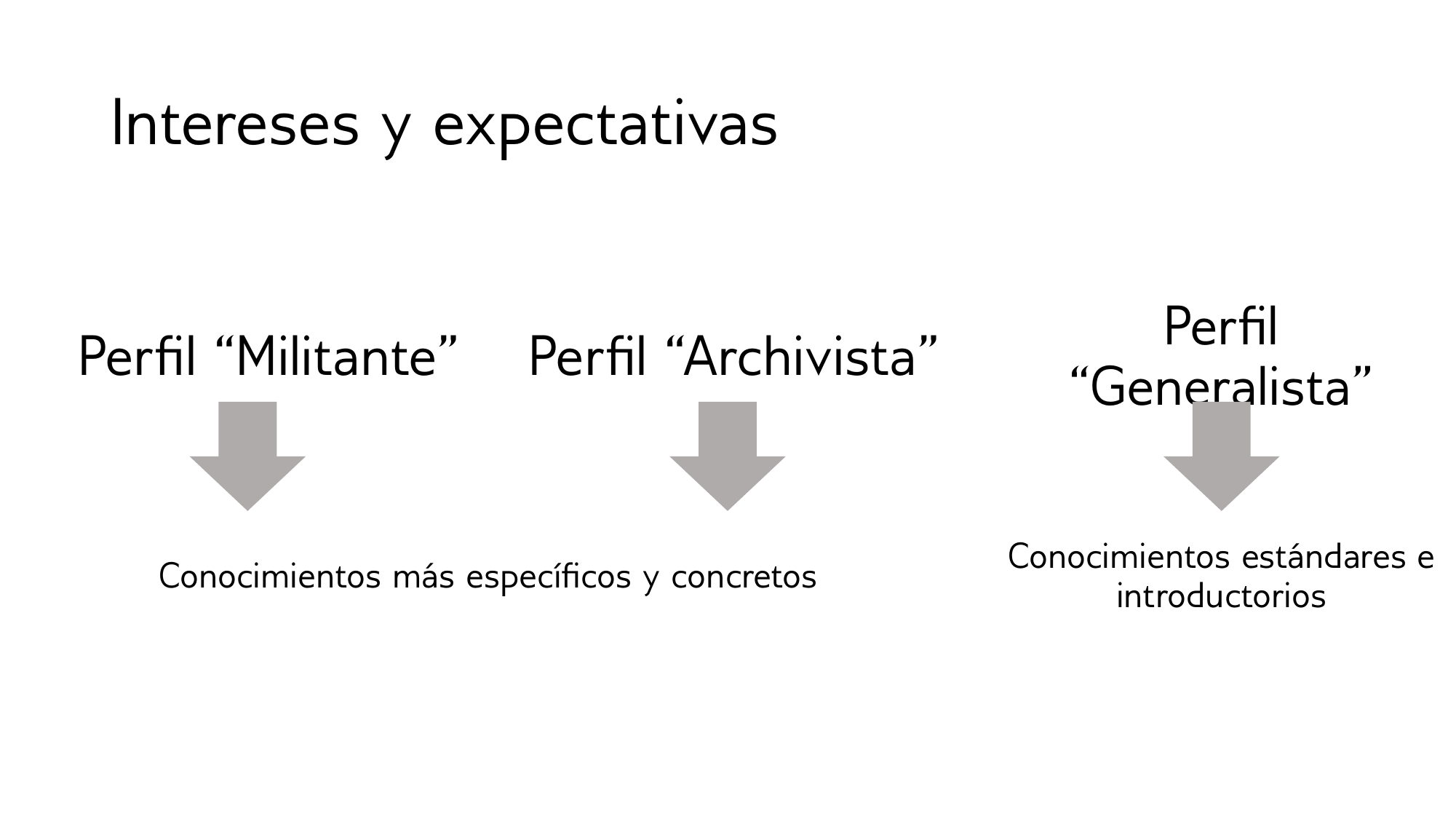

# Intereses y expectativas
Perfil “Militante”
Perfil “Archivista”
Perfil “Generalista”

Conocimientos más específicos y concretos
Conocimientos estándares e introductorios